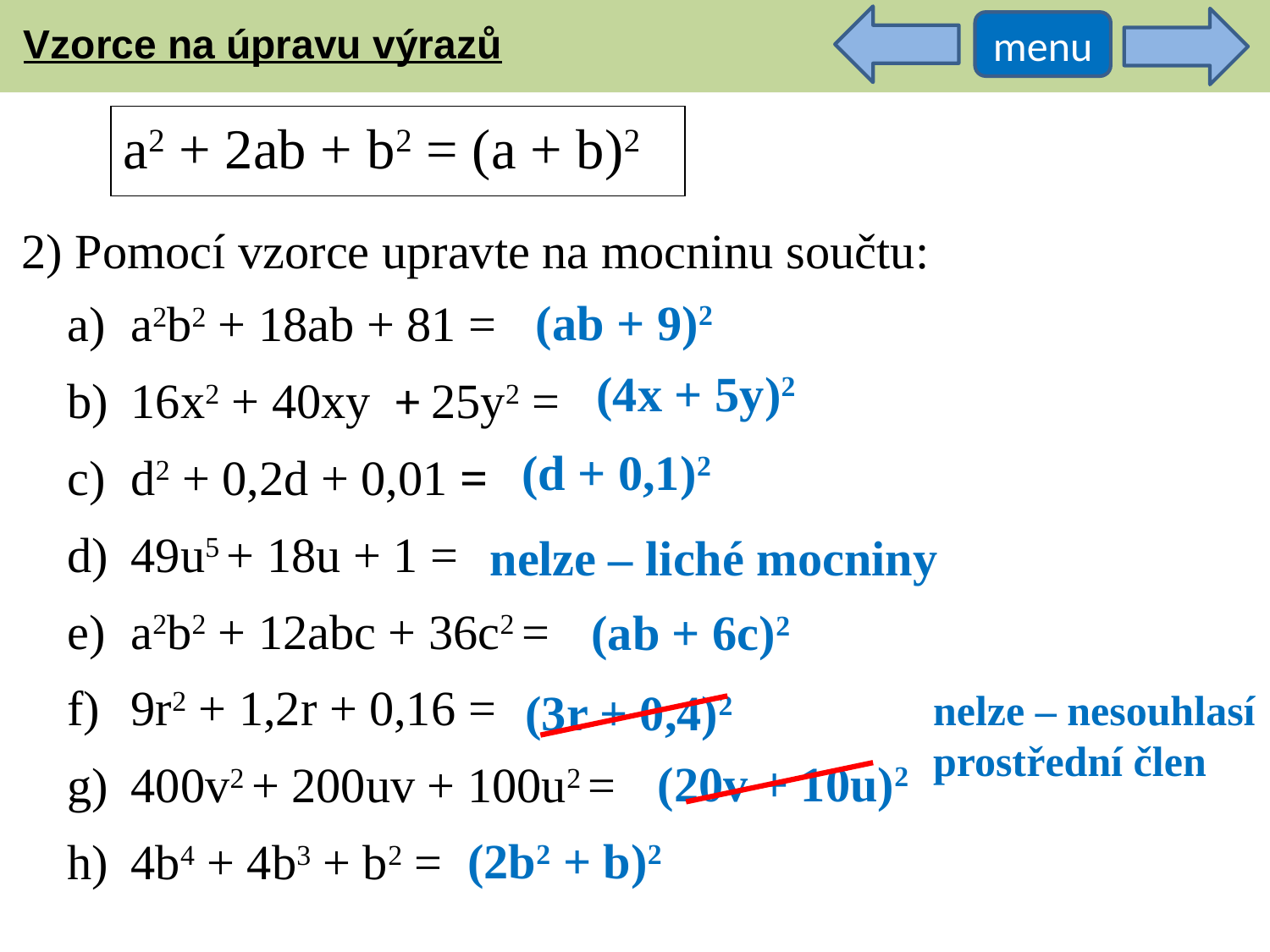

Vzorce na úpravu výrazů
menu
a2 + 2ab + b2 = (a + b)2
2) Pomocí vzorce upravte na mocninu součtu:
(ab + 9)2
a2b2 + 18ab + 81 =
16x2 + 40xy  + 25y2 =
d2 + 0,2d + 0,01 =
49u5 + 18u + 1 =
a2b2 + 12abc + 36c2 =
9r2 + 1,2r + 0,16 =
400v2 + 200uv + 100u2 =
4b4 + 4b3 + b2 =
(4x + 5y)2
(d + 0,1)2
nelze – liché mocniny
(ab + 6c)2
(3r + 0,4)2
nelze – nesouhlasí
prostřední člen
(20v + 10u)2
(2b2 + b)2